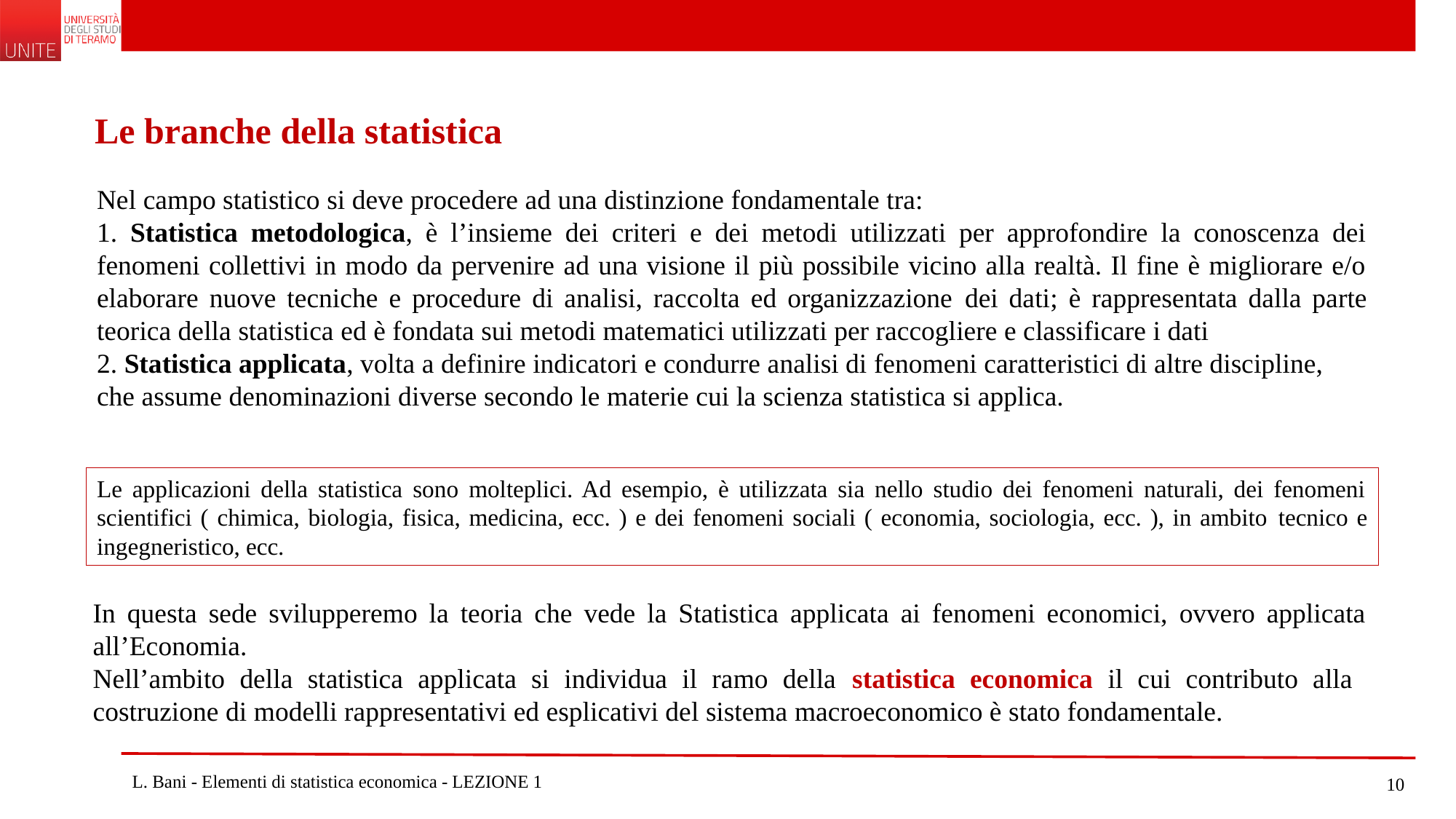

Le branche della statistica
Nel campo statistico si deve procedere ad una distinzione fondamentale tra:
1. Statistica metodologica, è l’insieme dei criteri e dei metodi utilizzati per approfondire la conoscenza dei fenomeni collettivi in modo da pervenire ad una visione il più possibile vicino alla realtà. Il fine è migliorare e/o elaborare nuove tecniche e procedure di analisi, raccolta ed organizzazione dei dati; è rappresentata dalla parte teorica della statistica ed è fondata sui metodi matematici utilizzati per raccogliere e classificare i dati
2. Statistica applicata, volta a definire indicatori e condurre analisi di fenomeni caratteristici di altre discipline, che assume denominazioni diverse secondo le materie cui la scienza statistica si applica.
Le applicazioni della statistica sono molteplici. Ad esempio, è utilizzata sia nello studio dei fenomeni naturali, dei fenomeni scientifici ( chimica, biologia, fisica, medicina, ecc. ) e dei fenomeni sociali ( economia, sociologia, ecc. ), in ambito tecnico e ingegneristico, ecc.
In questa sede svilupperemo la teoria che vede la Statistica applicata ai fenomeni economici, ovvero applicata all’Economia.
Nell’ambito della statistica applicata si individua il ramo della statistica economica il cui contributo alla  costruzione di modelli rappresentativi ed esplicativi del sistema macroeconomico è stato fondamentale.
L. Bani - Elementi di statistica economica - LEZIONE 1
10